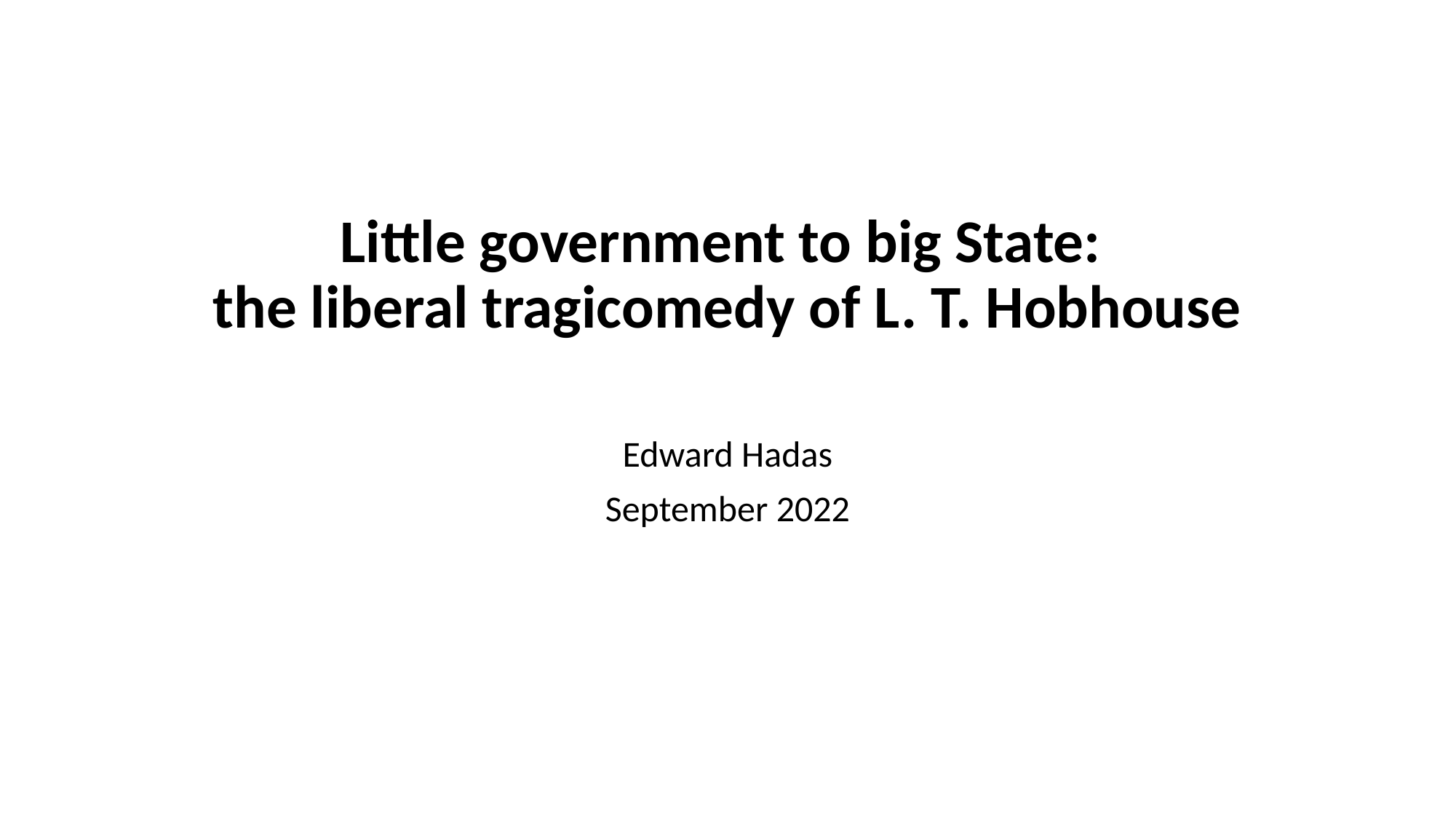

# Little government to big State: the liberal tragicomedy of L. T. Hobhouse
Edward Hadas
September 2022